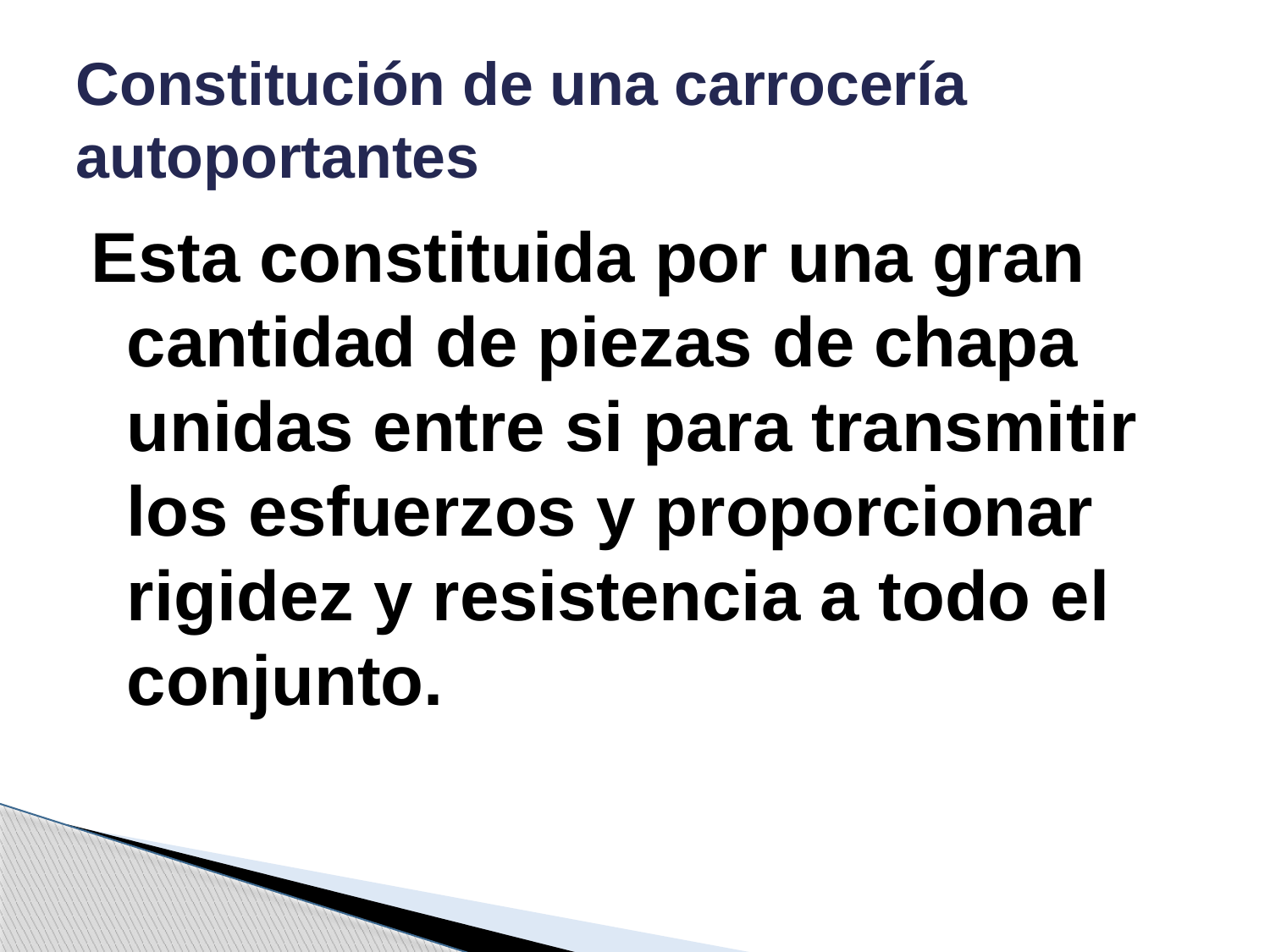

# Constitución de una carrocería autoportantes
Esta constituida por una gran cantidad de piezas de chapa unidas entre si para transmitir los esfuerzos y proporcionar rigidez y resistencia a todo el conjunto.